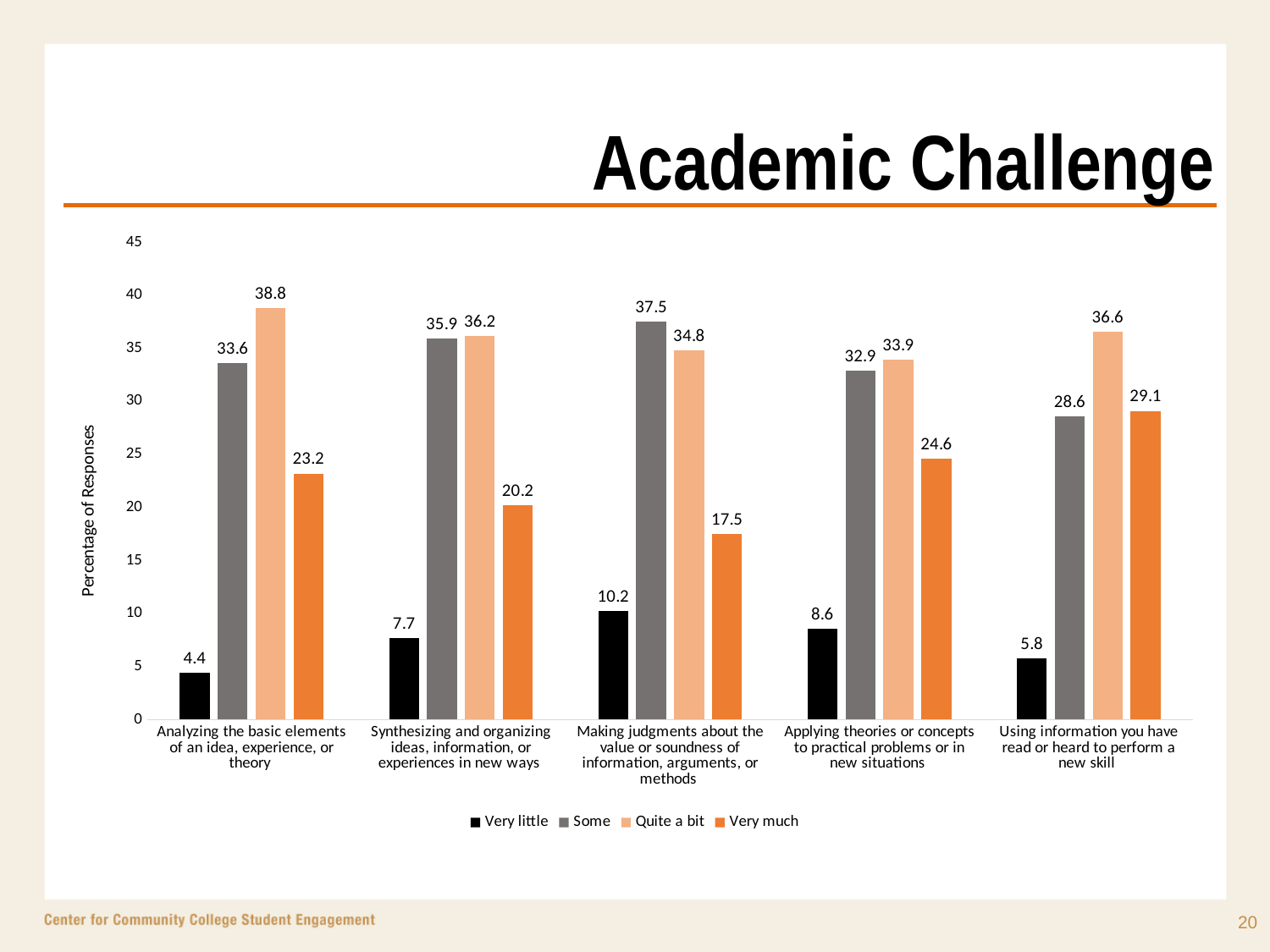

# Academic Challenge

### Chart

| Category | Very little | Some | Quite a bit | Very much |
|---|---|---|---|---|
| Analyzing the basic elements of an idea, experience, or theory  | 4.4 | 33.6 | 38.8 | 23.2 |
| Synthesizing and organizing ideas, information, or experiences in new ways  | 7.7 | 35.9 | 36.2 | 20.2 |
| Making judgments about the value or soundness of information, arguments, or methods  | 10.2 | 37.5 | 34.8 | 17.5 |
| Applying theories or concepts to practical problems or in new situations  | 8.6 | 32.9 | 33.9 | 24.6 |
| Using information you have read or heard to perform a new skill  | 5.8 | 28.6 | 36.6 | 29.1 |
20